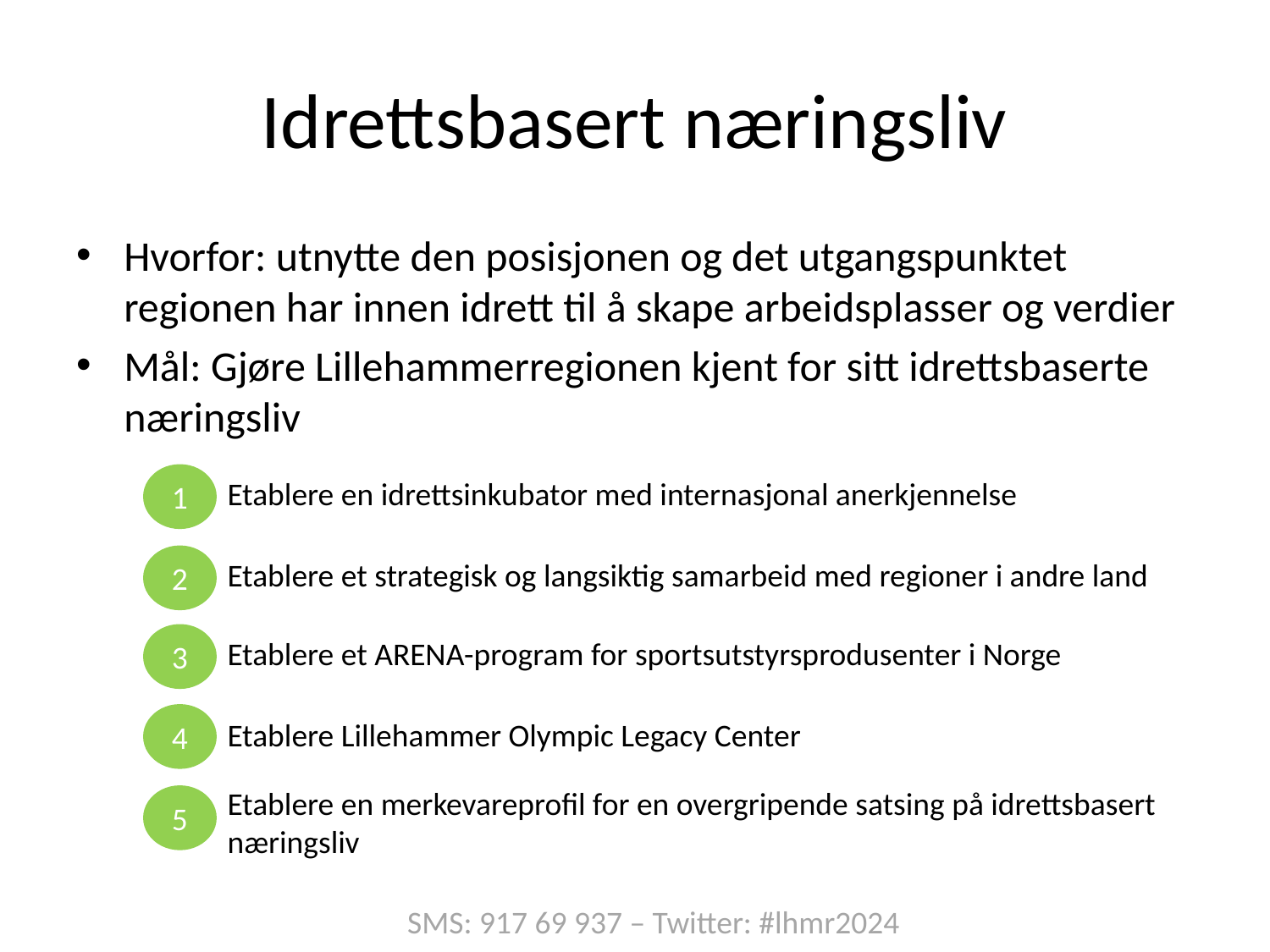

# Idrettsbasert næringsliv
Hvorfor: utnytte den posisjonen og det utgangspunktet regionen har innen idrett til å skape arbeidsplasser og verdier
Mål: Gjøre Lillehammerregionen kjent for sitt idrettsbaserte næringsliv

1
Etablere en idrettsinkubator med internasjonal anerkjennelse
2
Etablere et strategisk og langsiktig samarbeid med regioner i andre land
3
Etablere et ARENA-program for sportsutstyrsprodusenter i Norge
4
Etablere Lillehammer Olympic Legacy Center
Etablere en merkevareprofil for en overgripende satsing på idrettsbasert næringsliv
5
SMS: 917 69 937 – Twitter: #lhmr2024